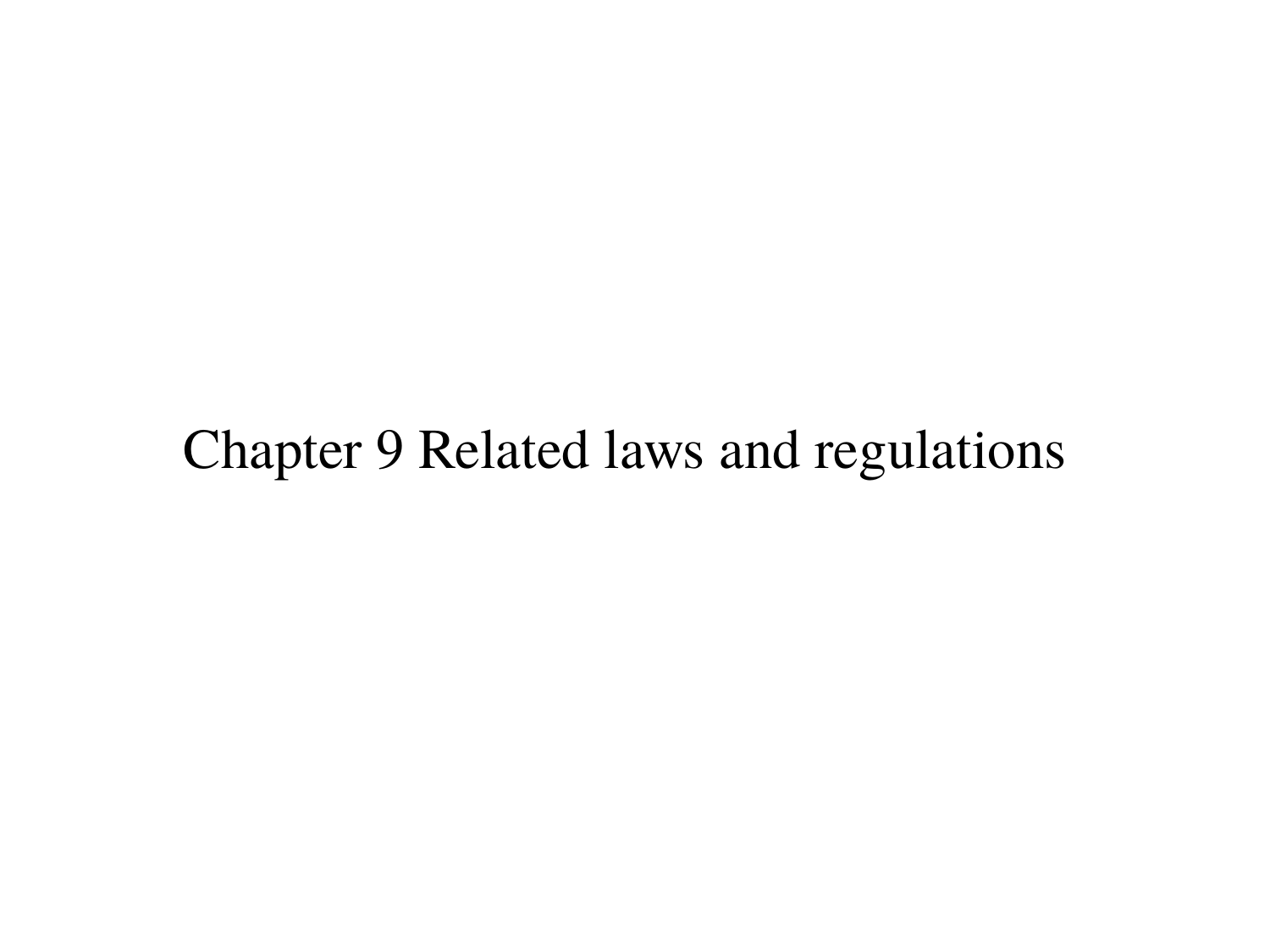

# Chapter 9 Related laws and regulations